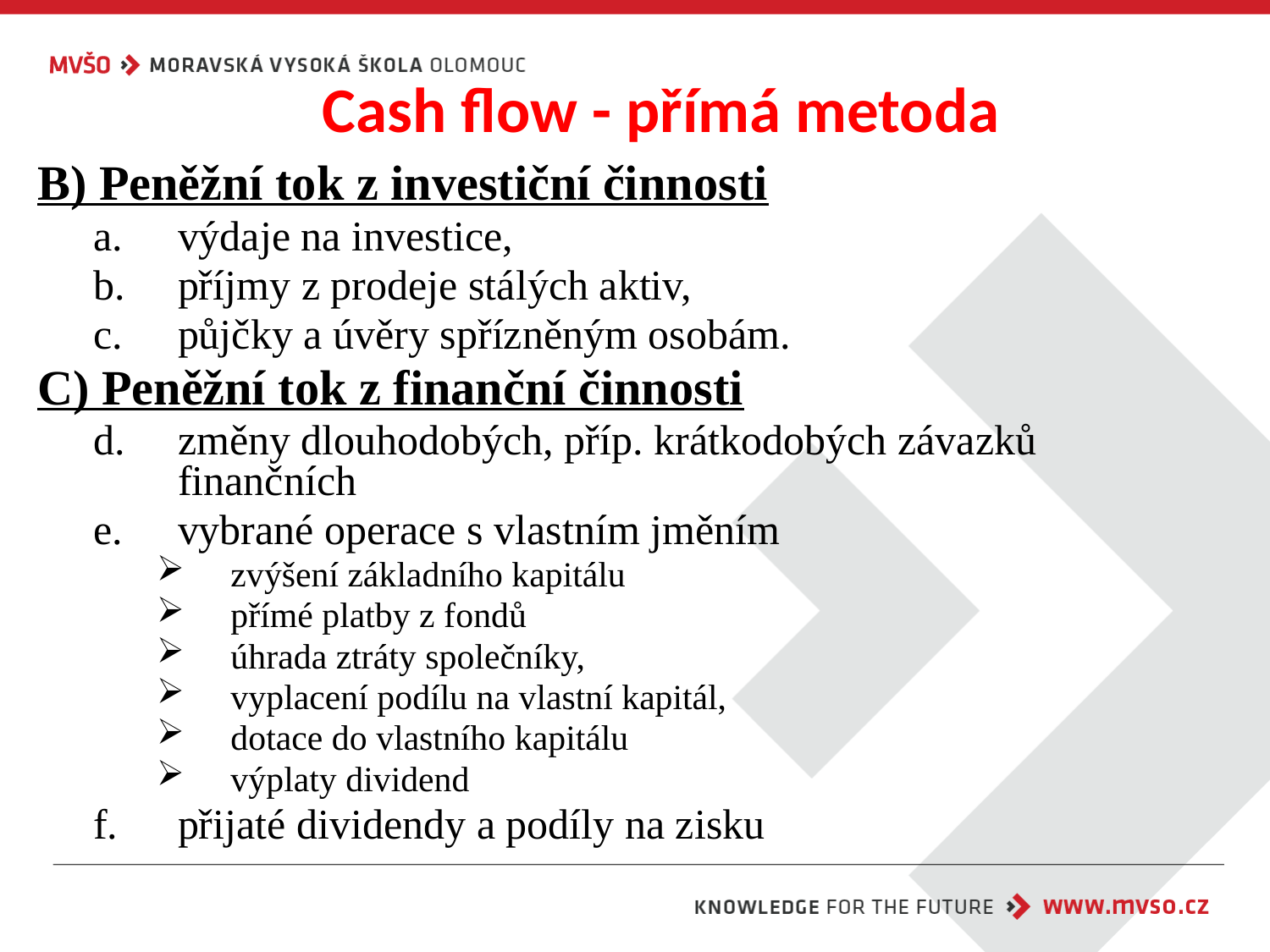

# Cash flow - přímá metoda
B) Peněžní tok z investiční činnosti
výdaje na investice,
příjmy z prodeje stálých aktiv,
půjčky a úvěry spřízněným osobám.
C) Peněžní tok z finanční činnosti
změny dlouhodobých, příp. krátkodobých závazků finančních
vybrané operace s vlastním jměním
zvýšení základního kapitálu
přímé platby z fondů
úhrada ztráty společníky,
vyplacení podílu na vlastní kapitál,
dotace do vlastního kapitálu
výplaty dividend
přijaté dividendy a podíly na zisku